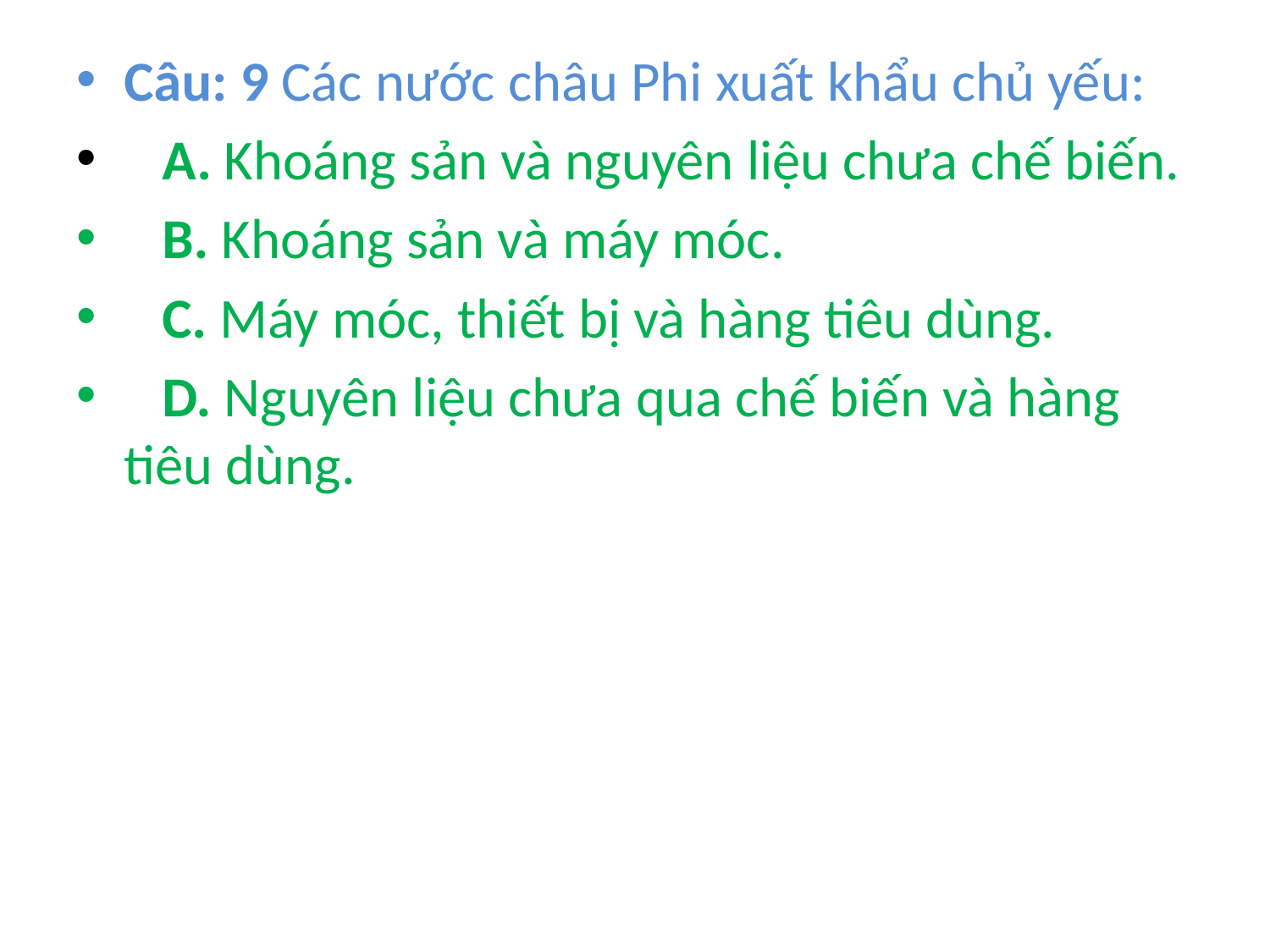

# Câu: 9 Các nước châu Phi xuất khẩu chủ yếu:
   A. Khoáng sản và nguyên liệu chưa chế biến.
   B. Khoáng sản và máy móc.
   C. Máy móc, thiết bị và hàng tiêu dùng.
   D. Nguyên liệu chưa qua chế biến và hàng tiêu dùng.